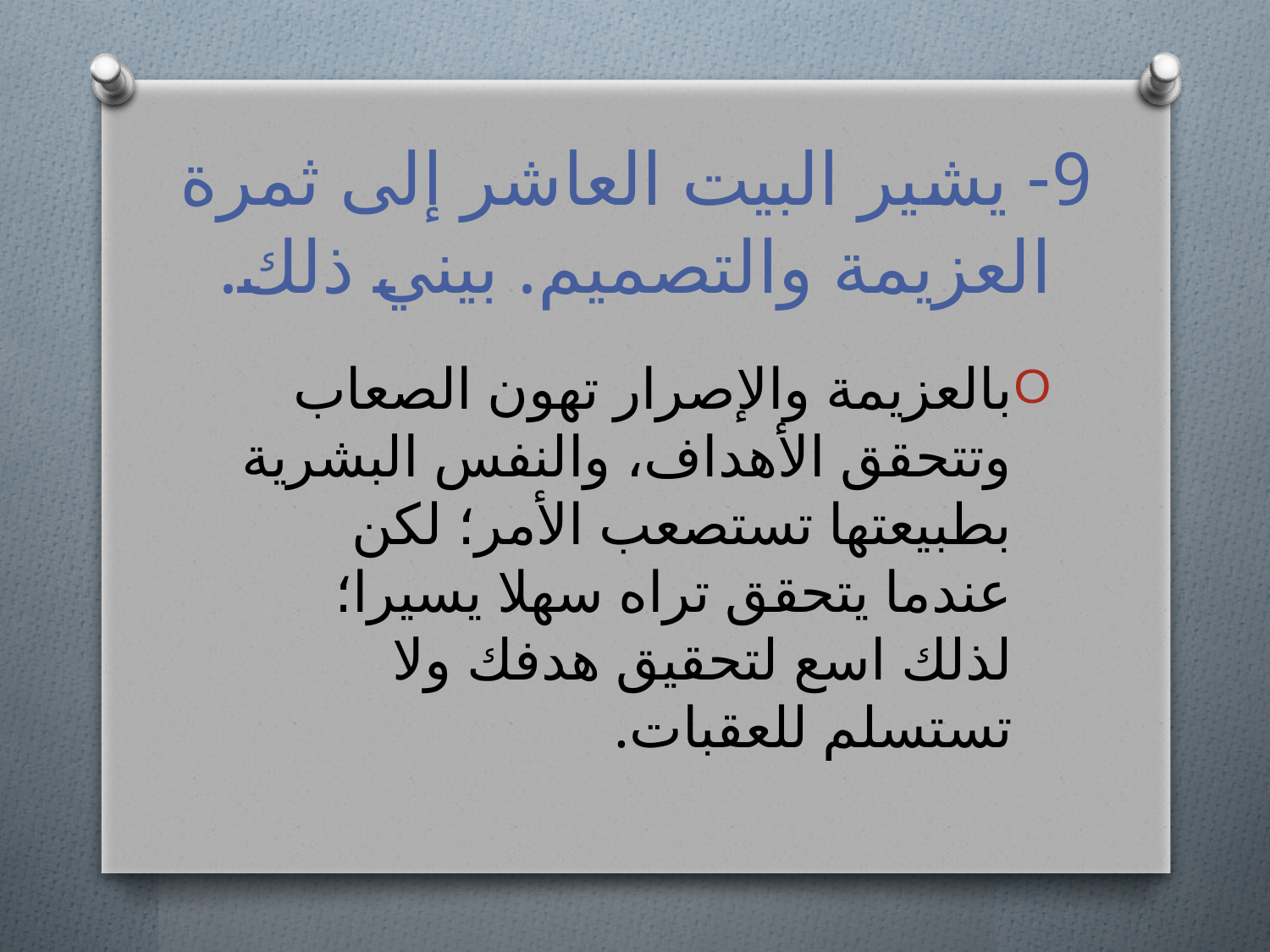

# 9- يشير البيت العاشر إلى ثمرة العزيمة والتصميم. بيني ذلك.
بالعزيمة والإصرار تهون الصعاب وتتحقق الأهداف، والنفس البشرية بطبيعتها تستصعب الأمر؛ لكن عندما يتحقق تراه سهلا يسيرا؛ لذلك اسع لتحقيق هدفك ولا تستسلم للعقبات.